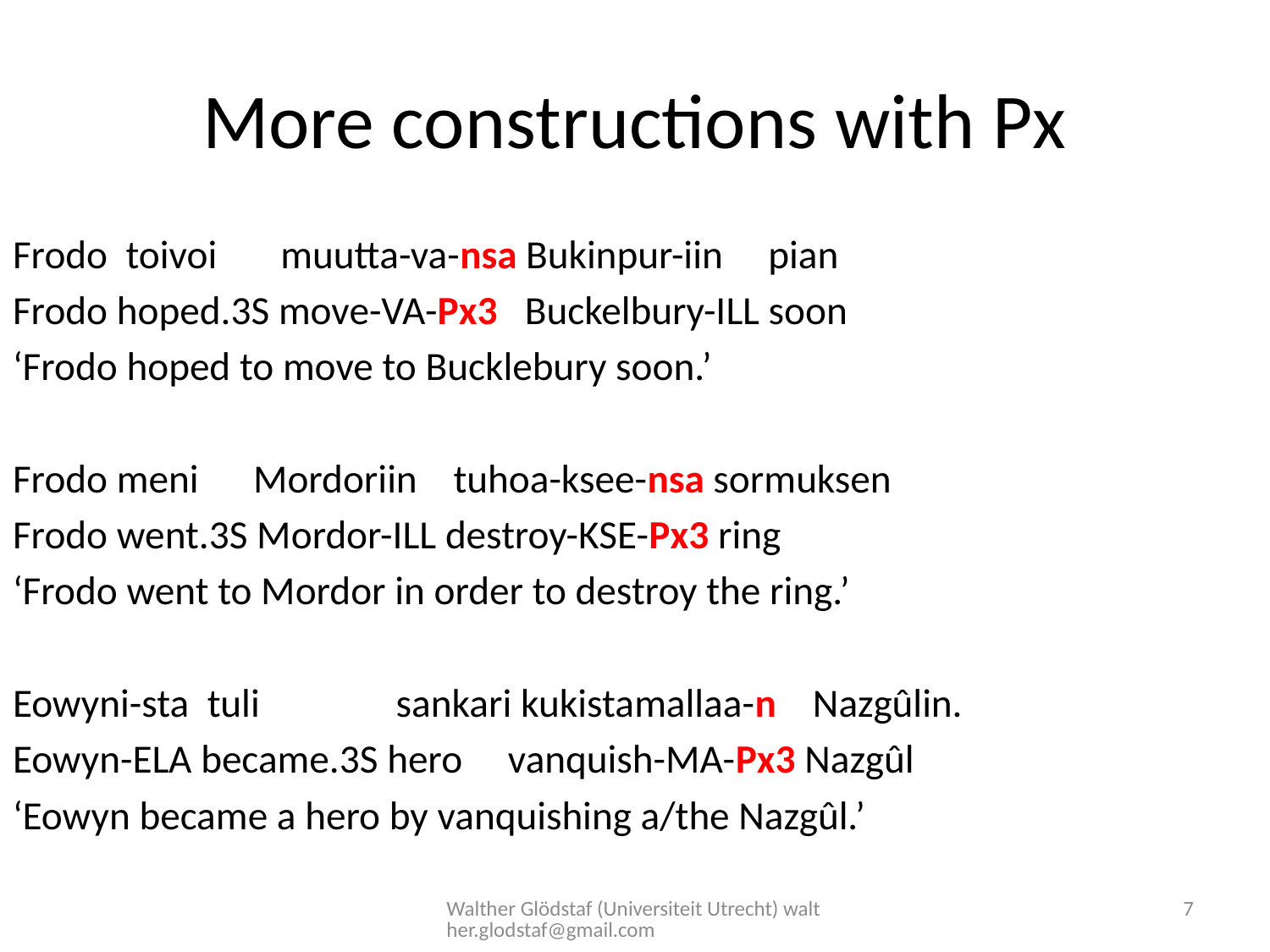

# More constructions with Px
Frodo  toivoi       muutta-va-nsa Bukinpur-iin     pian
Frodo hoped.3S move-VA-Px3   Buckelbury-ILL soon
‘Frodo hoped to move to Bucklebury soon.’

Frodo meni      Mordoriin    tuhoa-ksee-nsa sormuksen
Frodo went.3S Mordor-ILL destroy-KSE-Px3 ring
‘Frodo went to Mordor in order to destroy the ring.’

Eowyni-sta  tuli               sankari kukistamallaa-n    Nazgûlin.
Eowyn-ELA became.3S hero     vanquish-MA-Px3 Nazgûl
‘Eowyn became a hero by vanquishing a/the Nazgûl.’
Walther Glödstaf (Universiteit Utrecht) walther.glodstaf@gmail.com
7